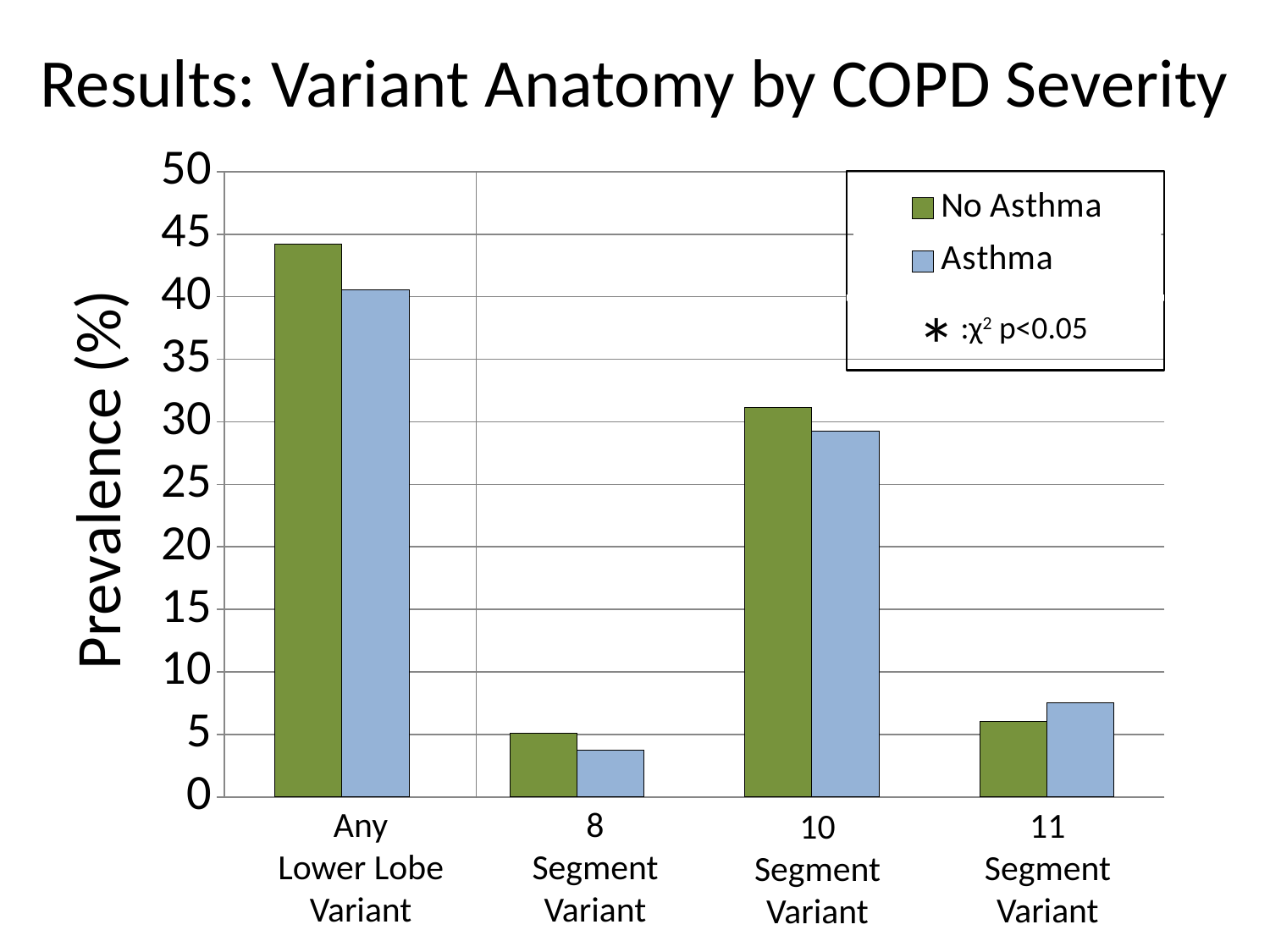

# Results: Variant Anatomy by COPD Severity

### Chart

| Category | No Asthma | Asthma |
|---|---|---|
| Any variant | 44.19 | 40.57 |
| 8 segments | 5.119999999999997 | 3.77 |
| 10 segments | 31.16 | 29.25 |
| 11 segments | 6.05 | 7.55 |
*

:χ2 p<0.05
Prevalence (%)
Any
Lower Lobe
Variant
8
Segment
Variant
11
Segment
Variant
10
Segment
Variant